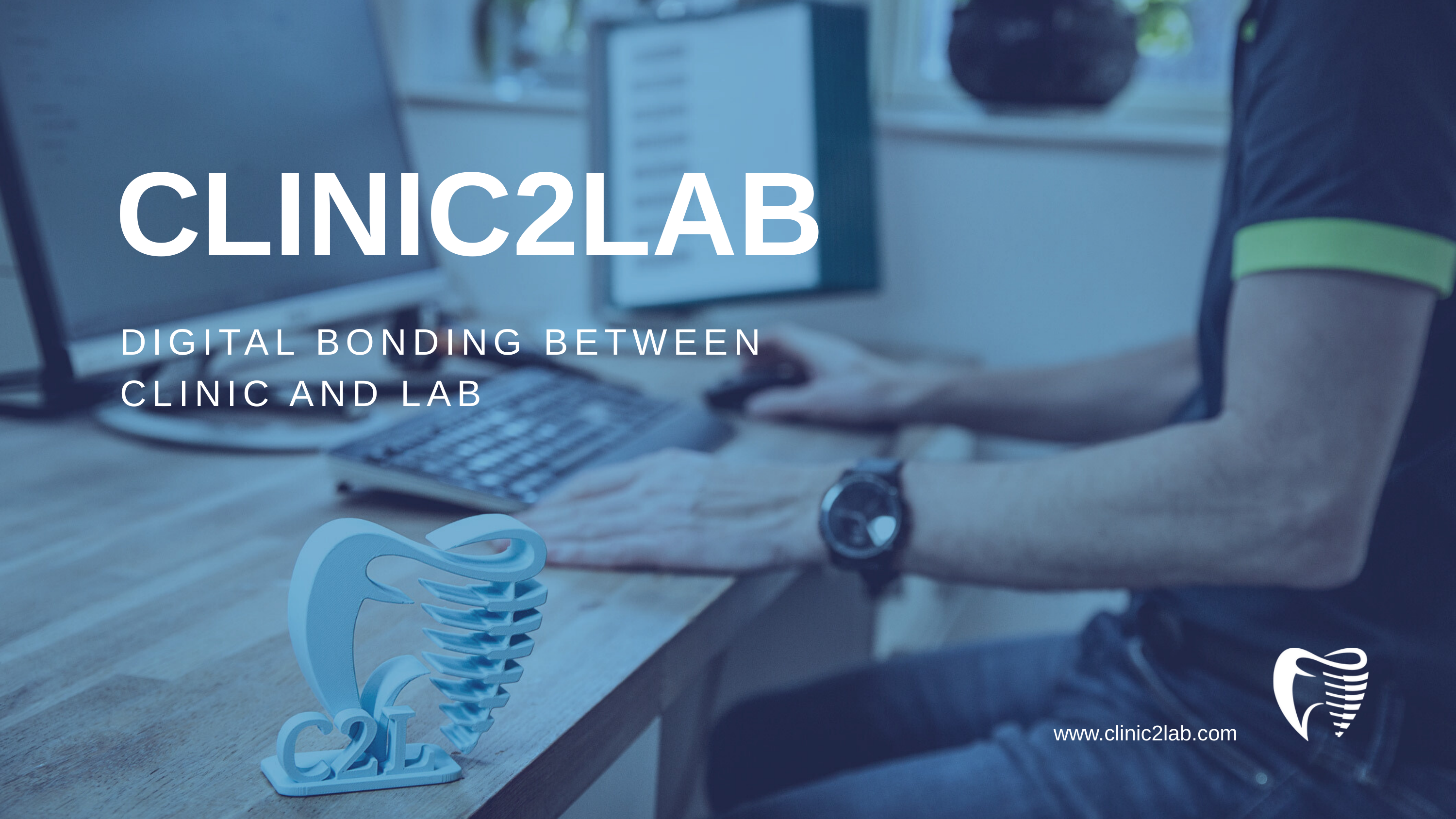

CLINIC2LAB
DIGITAL BONDING BETWEEN CLINIC AND LAB

www.clinic2lab.com